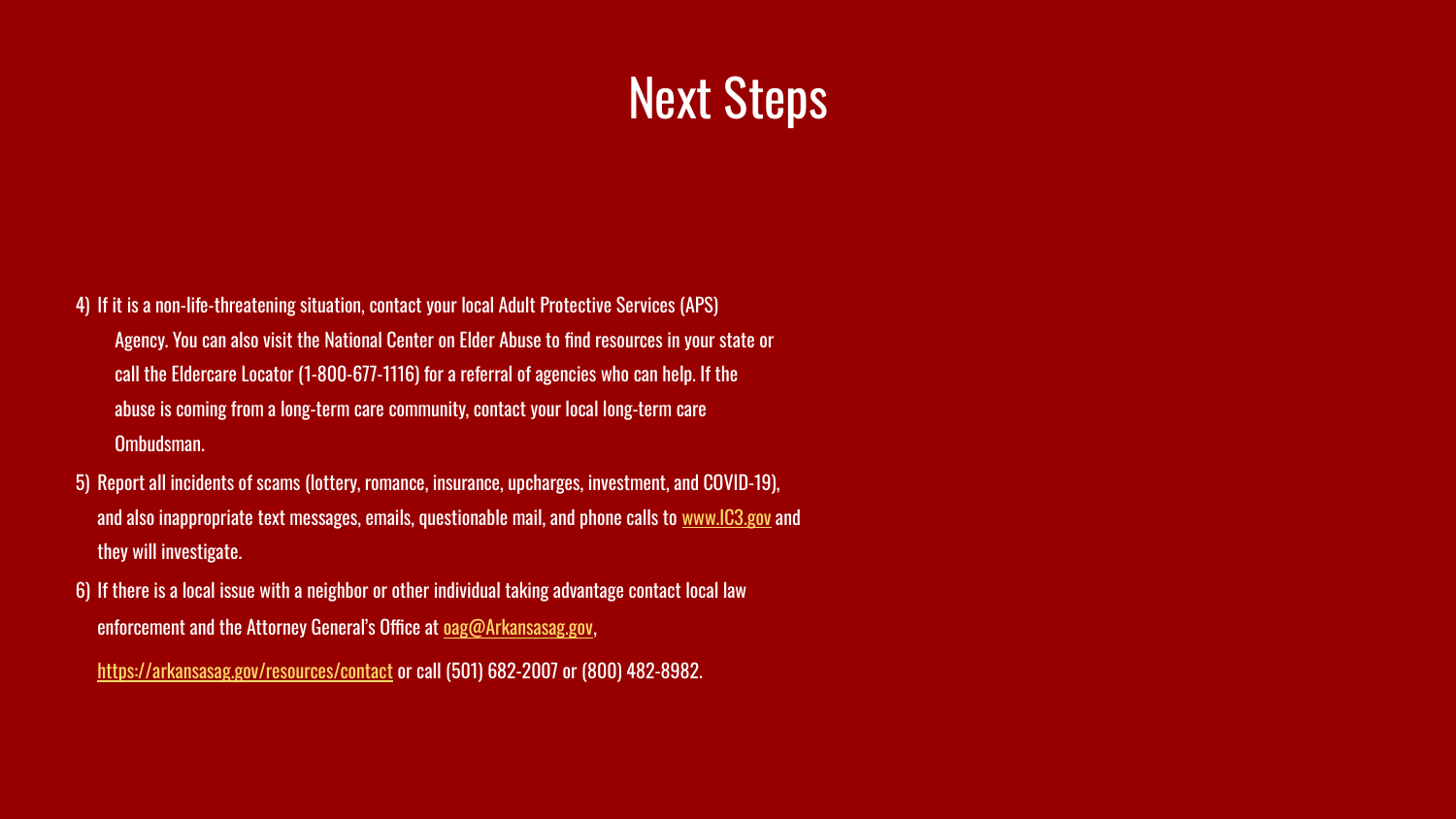

# Next Steps
4) 	If it is a non-life-threatening situation, contact your local Adult Protective Services (APS)
         Agency. You can also visit the National Center on Elder Abuse to find resources in your state or
         call the Eldercare Locator (1-800-677-1116) for a referral of agencies who can help. If the
         abuse is coming from a long-term care community, contact your local long-term care
         Ombudsman.
5)	Report all incidents of scams (lottery, romance, insurance, upcharges, investment, and COVID-19),
	and also inappropriate text messages, emails, questionable mail, and phone calls to www.IC3.gov and
	they will investigate.
6)	If there is a local issue with a neighbor or other individual taking advantage contact local law
	enforcement and the Attorney General’s Office at oag@Arkansasag.gov,
	https://arkansasag.gov/resources/contact or call (501) 682-2007 or (800) 482-8982.